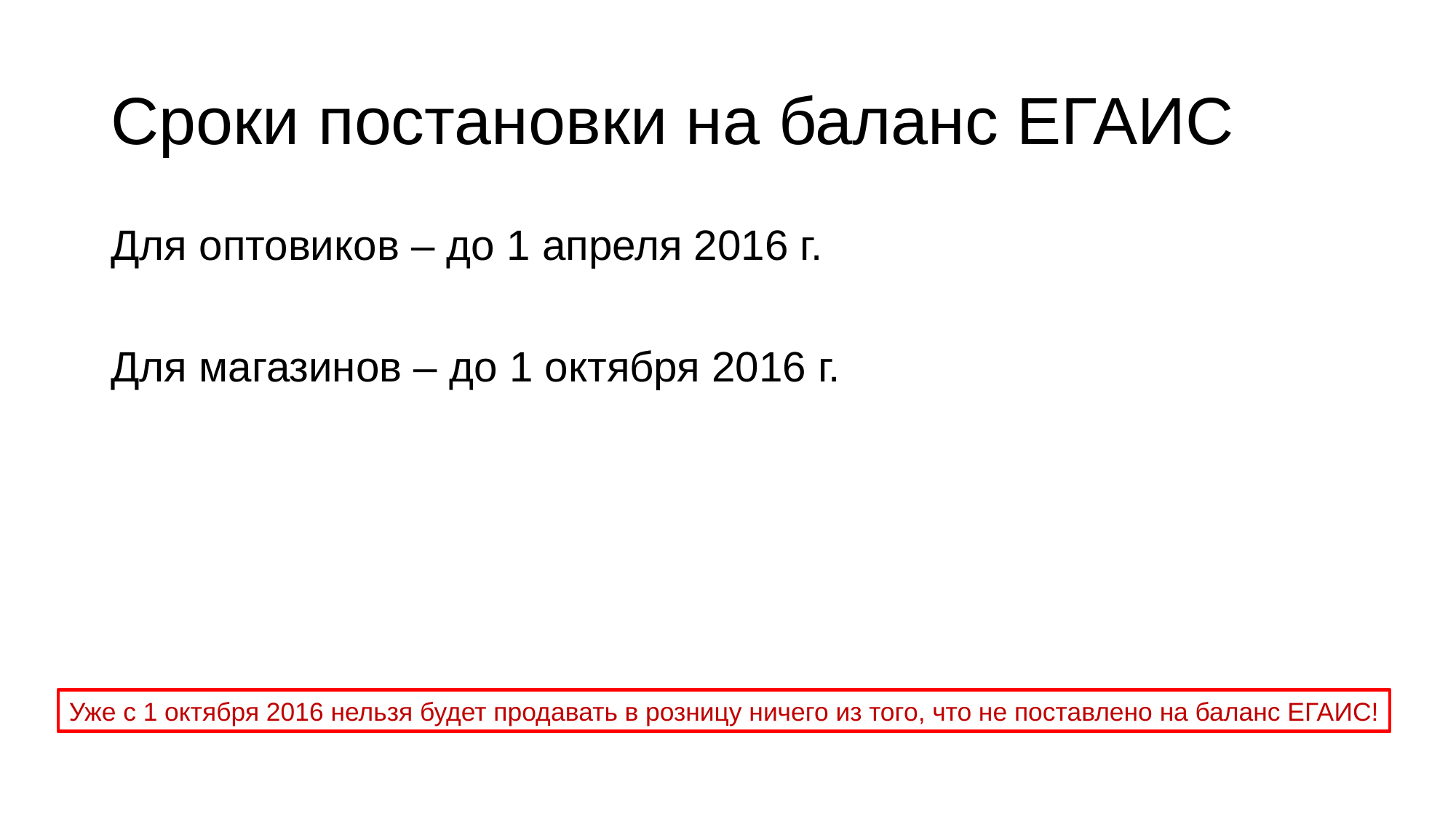

# Сроки постановки на баланс ЕГАИС
Для оптовиков – до 1 апреля 2016 г.

Для магазинов – до 1 октября 2016 г.
Уже с 1 октября 2016 нельзя будет продавать в розницу ничего из того, что не поставлено на баланс ЕГАИС!